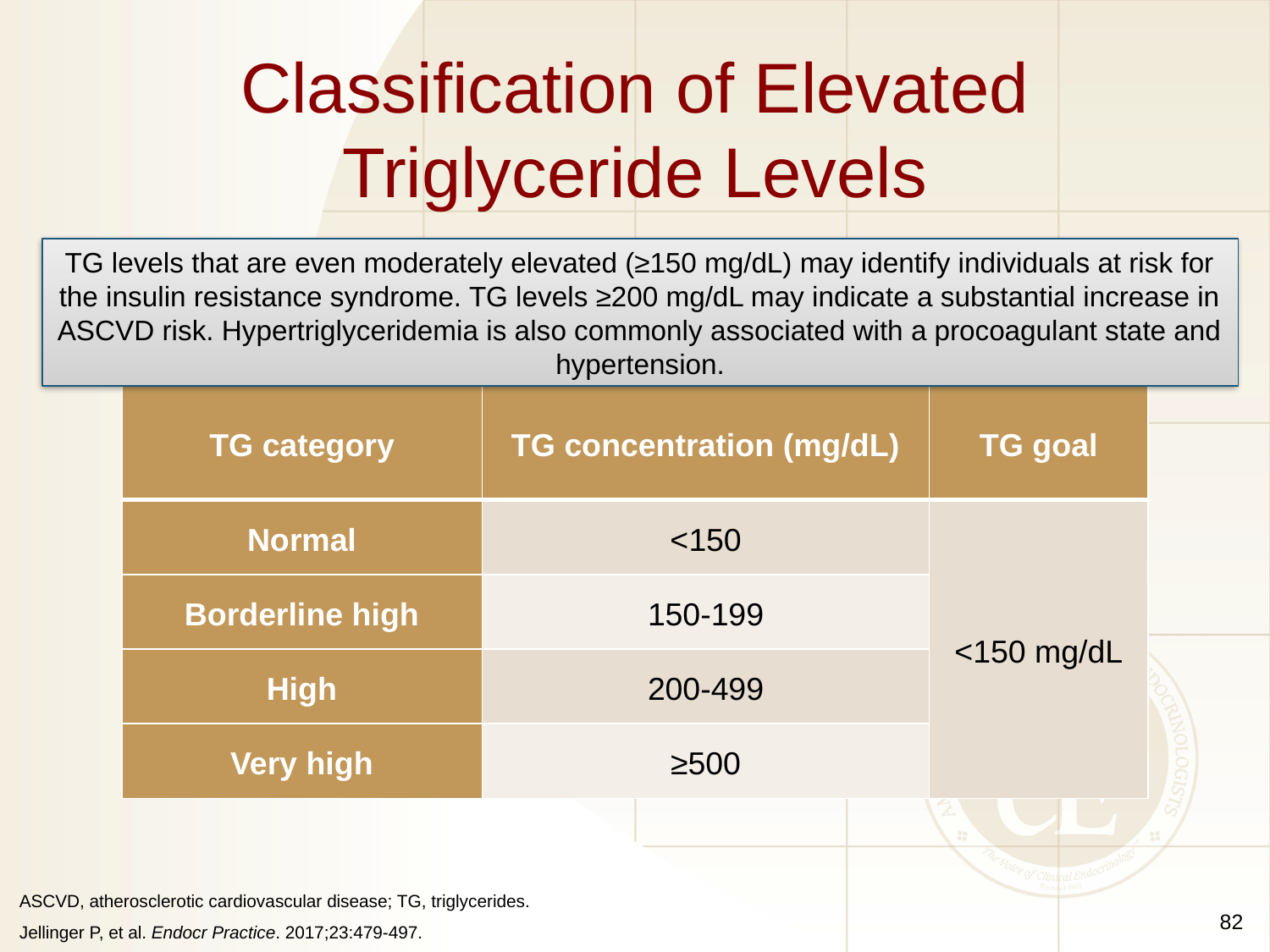

# Classification of Elevated Triglyceride Levels
TG levels that are even moderately elevated (≥150 mg/dL) may identify individuals at risk for the insulin resistance syndrome. TG levels ≥200 mg/dL may indicate a substantial increase in ASCVD risk. Hypertriglyceridemia is also commonly associated with a procoagulant state and hypertension.
| TG category | TG concentration (mg/dL) | TG goal |
| --- | --- | --- |
| Normal | <150 | <150 mg/dL |
| Borderline high | 150-199 |  |
| High | 200-499 |  |
| Very high | ≥500 |  |
82
ASCVD, atherosclerotic cardiovascular disease; TG, triglycerides.
Jellinger P, et al. Endocr Practice. 2017;23:479-497.